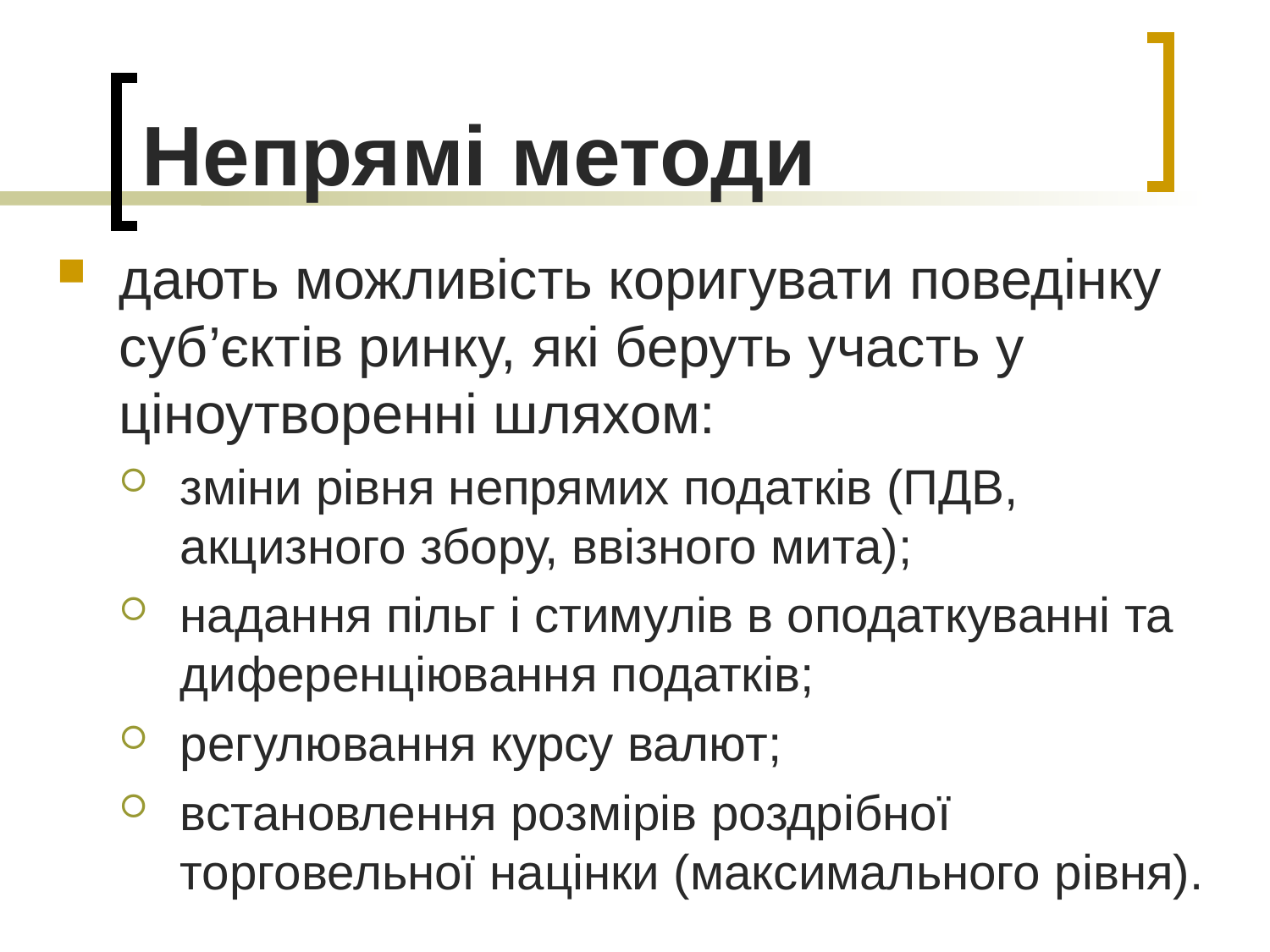

# Непрямі методи
дають можливість коригувати поведінку суб’єктів ринку, які беруть участь у ціноутворенні шляхом:
зміни рівня непрямих податків (ПДВ, акцизного збору, ввізного мита);
надання пільг і стимулів в оподаткуванні та диференціювання податків;
регулювання курсу валют;
встановлення розмірів роздрібної торговельної націнки (максимального рівня).